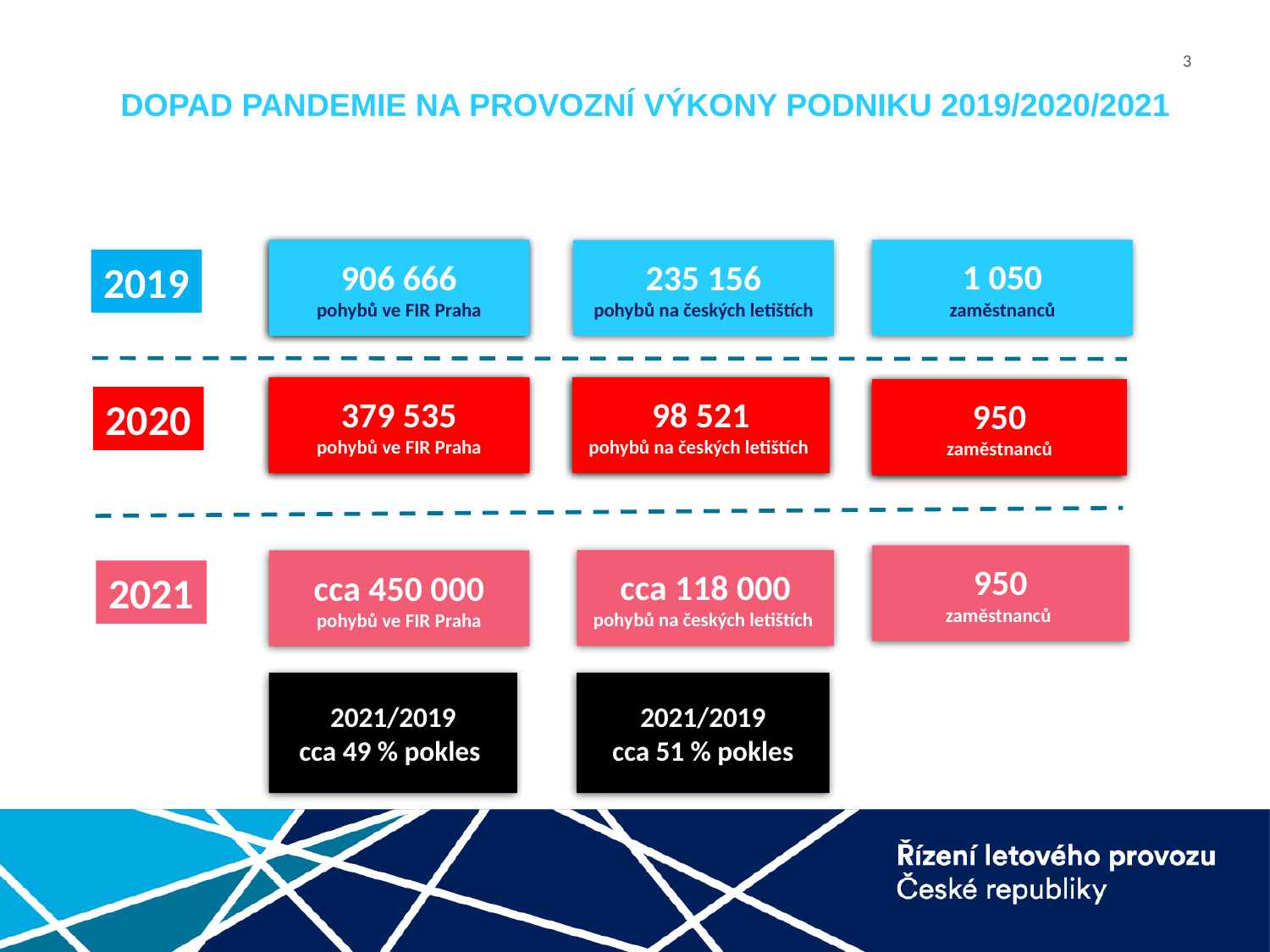

DOPAD PANDEMIE NA PROVOZNÍ VÝKONY PODNIKU 2019/2020/2021
1 050
zaměstnanců
235 156
pohybů na českých letištích

906 666
pohybů ve FIR Praha
2019

379 535
pohybů ve FIR Praha
98 521
pohybů na českých letištích

950
zaměstnanců
2020
950
zaměstnanců
cca 118 000
pohybů na českých letištích
cca 450 000
pohybů ve FIR Praha
2021
2021/2019
cca 49 % pokles
2021/2019
cca 51 % pokles